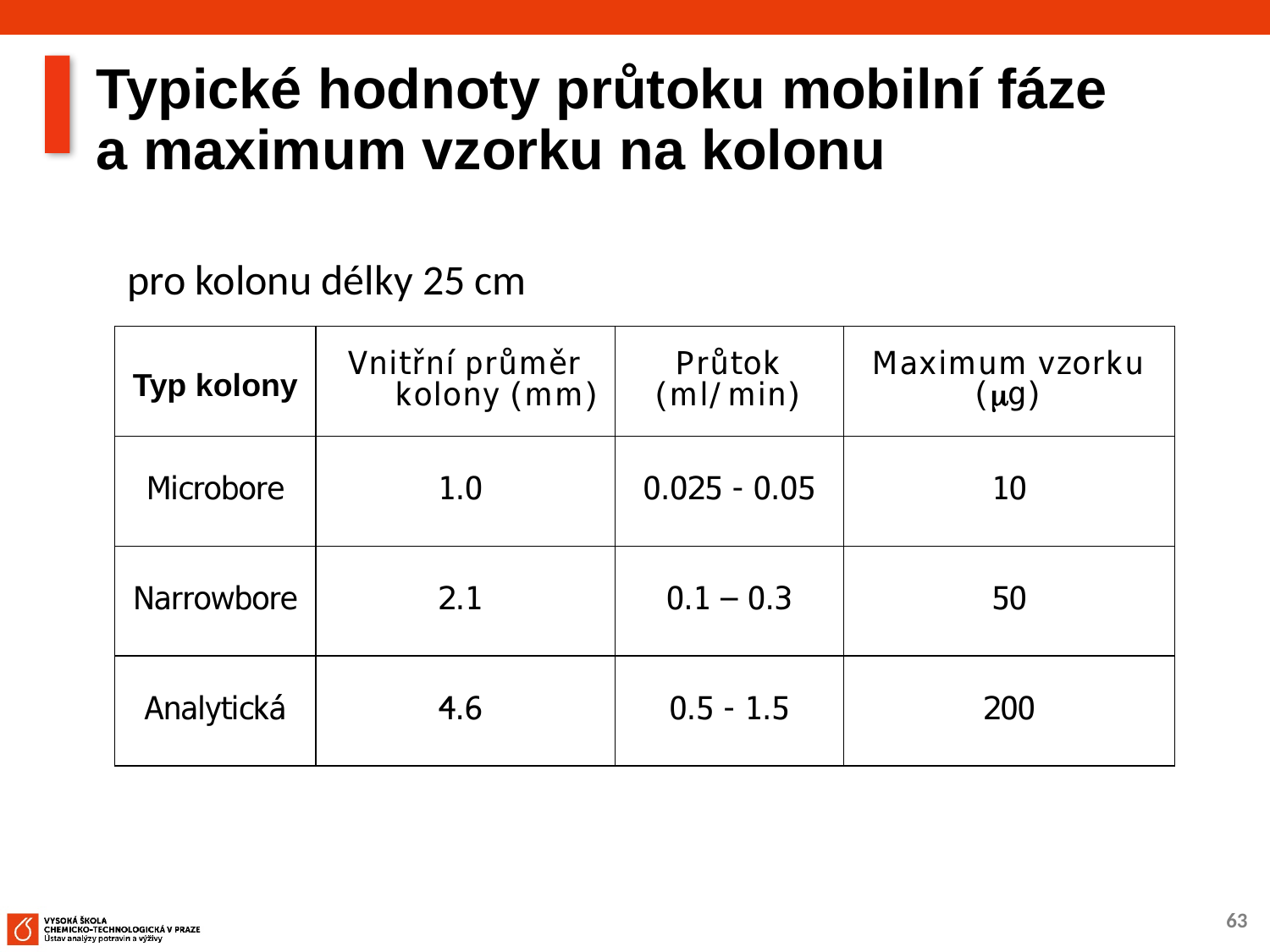

# Typické hodnoty průtoku mobilní fáze a maximum vzorku na kolonu

pro kolonu délky 25 cm
| Typ kolony | Vnitřní průměr kolony (mm) | Průtok (ml/min) | Maximum vzorku (μg) |
| --- | --- | --- | --- |
| Microbore | 1.0 | 0.025 - 0.05 | 10 |
| Narrowbore | 2.1 | 0.1 – 0.3 | 50 |
| Analytická | 4.6 | 0.5 - 1.5 | 200 |